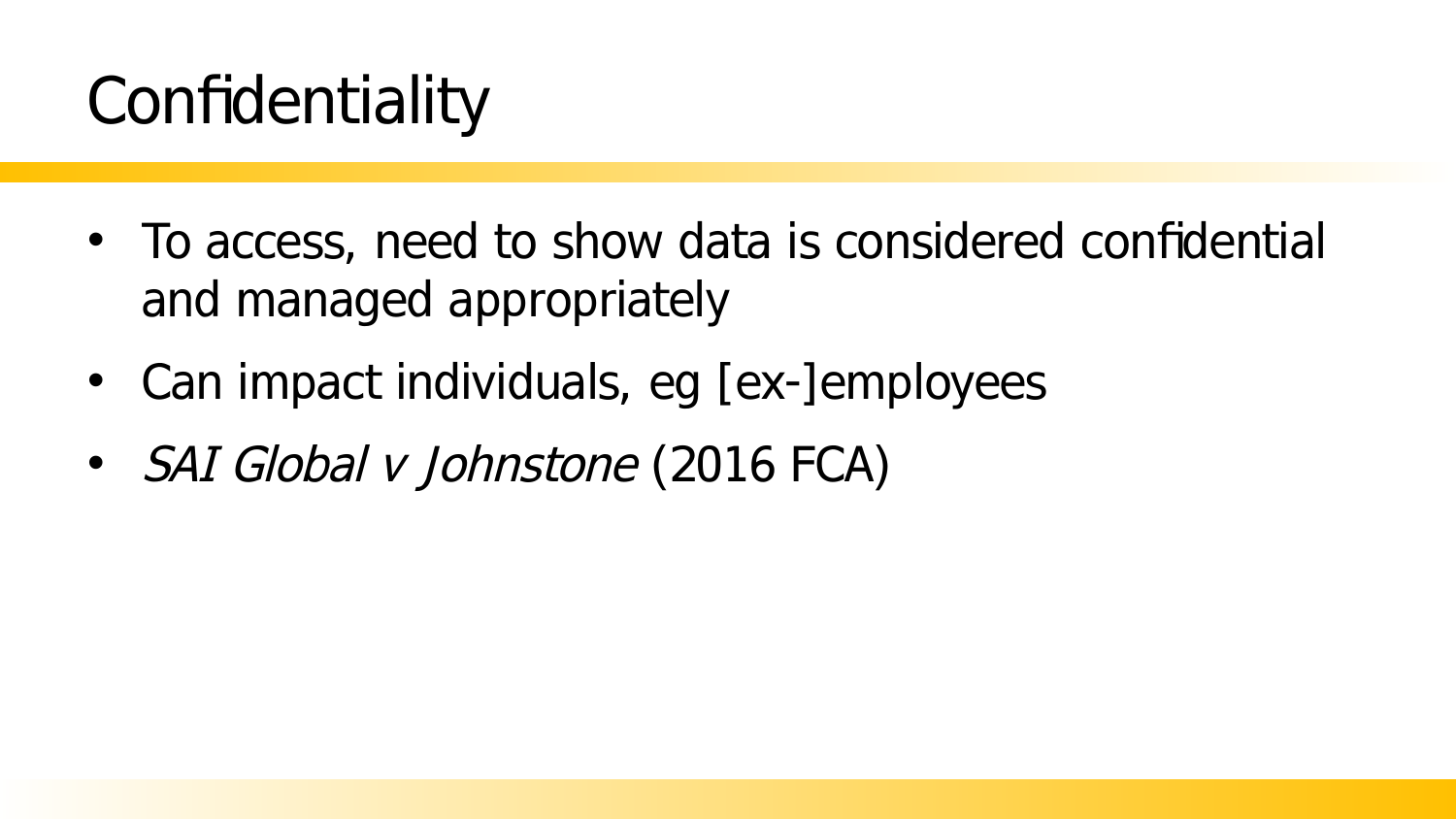

# Confidentiality
To access, need to show data is considered confidential and managed appropriately
Can impact individuals, eg [ex-]employees
SAI Global v Johnstone (2016 FCA)